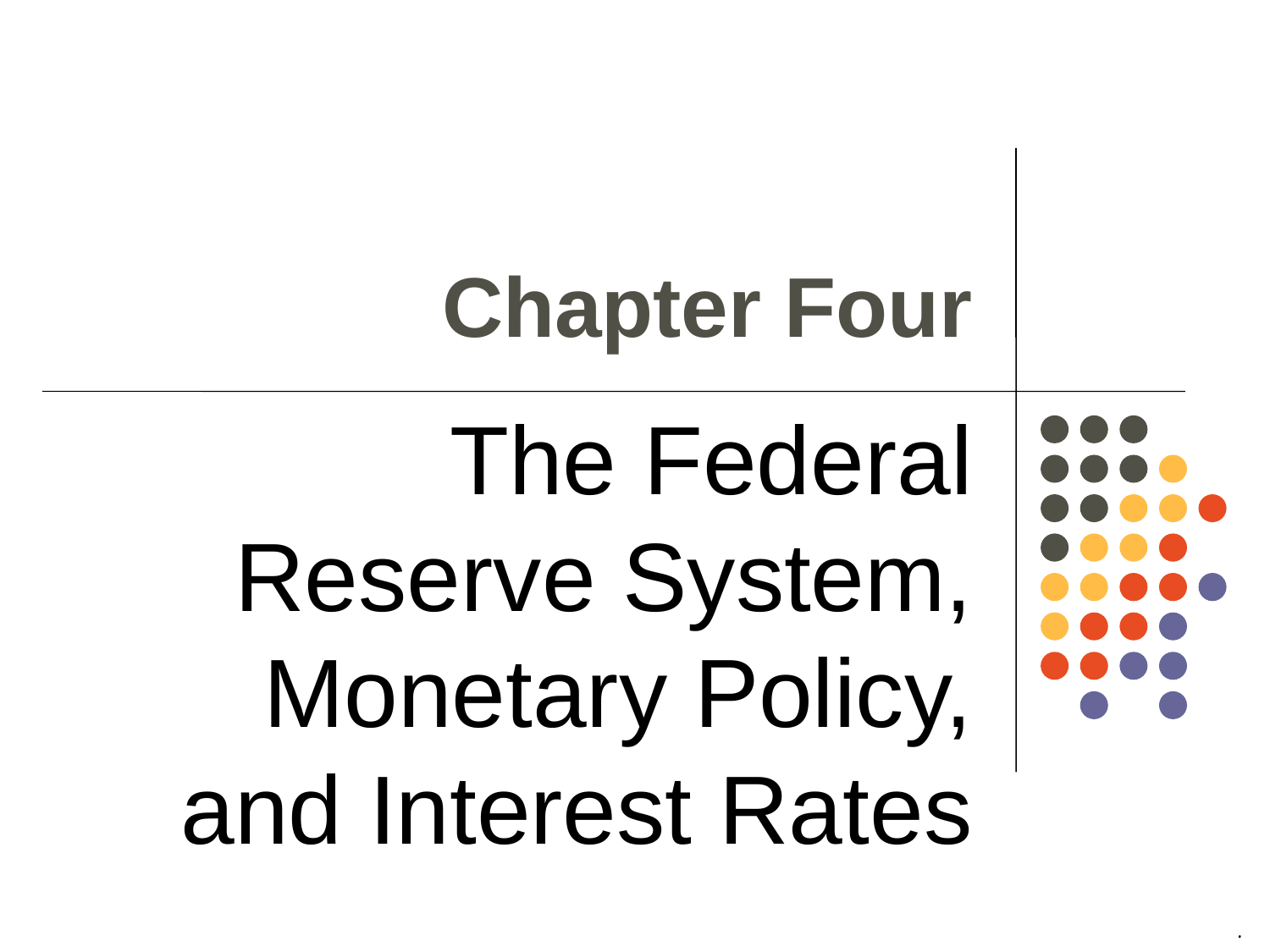

# Chapter Four
The Federal Reserve System, Monetary Policy, and Interest Rates